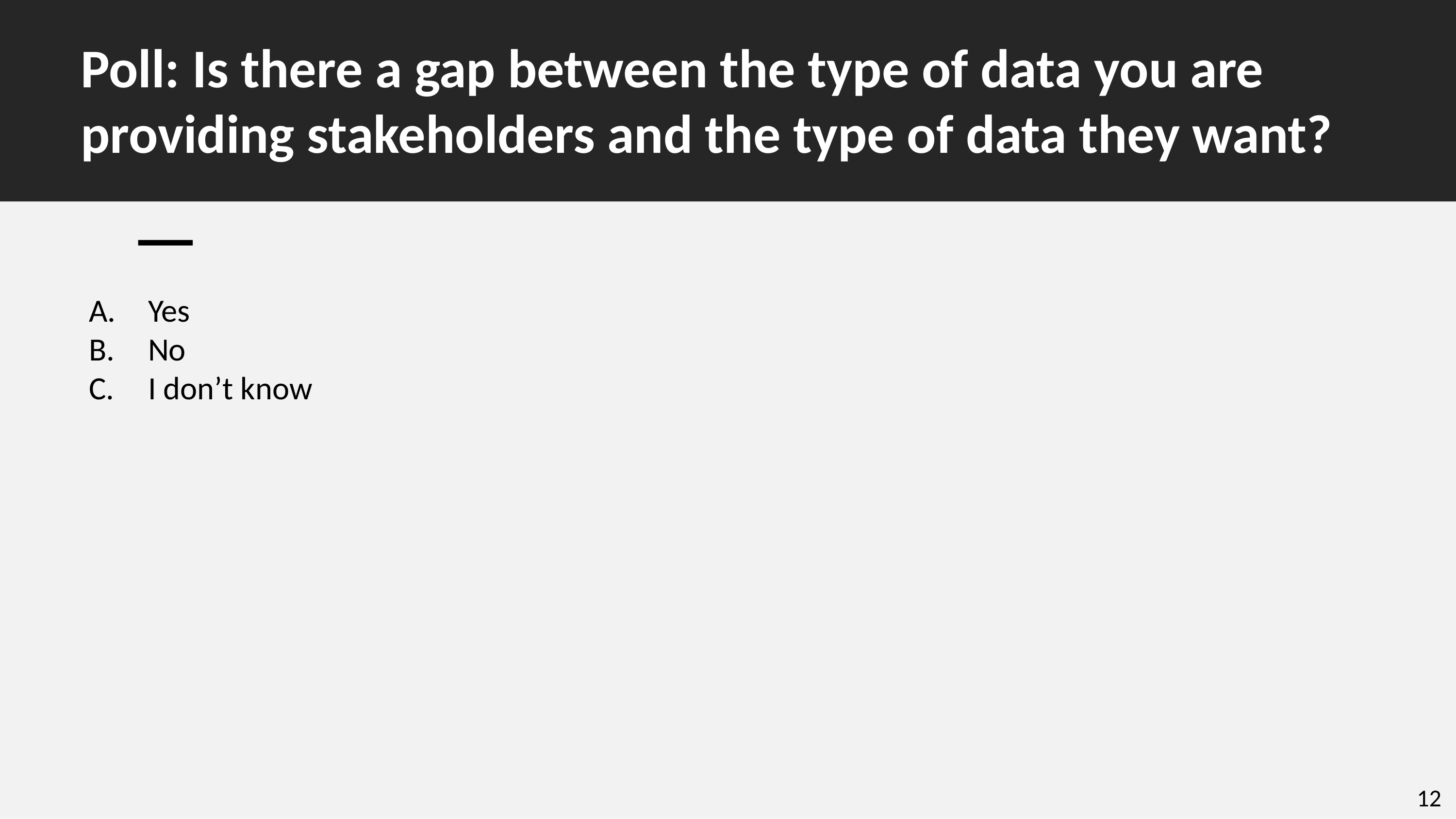

Poll: Is there a gap between the type of data you are providing stakeholders and the type of data they want?

Yes
No
I don’t know
12